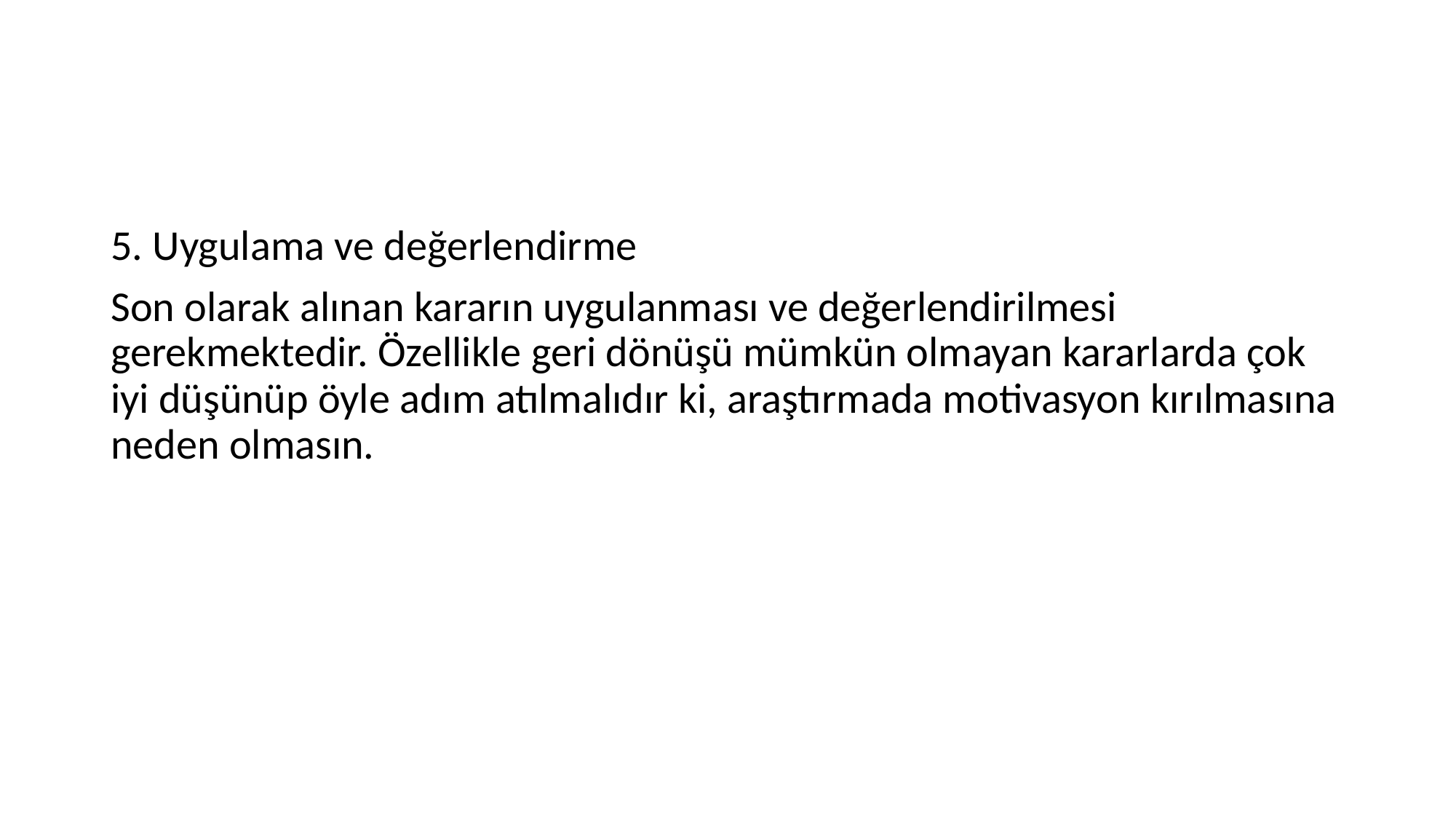

#
5. Uygulama ve değerlendirme
Son olarak alınan kararın uygulanması ve değerlendirilmesi gerekmektedir. Özellikle geri dönüşü mümkün olmayan kararlarda çok iyi düşünüp öyle adım atılmalıdır ki, araştırmada motivasyon kırılmasına neden olmasın.